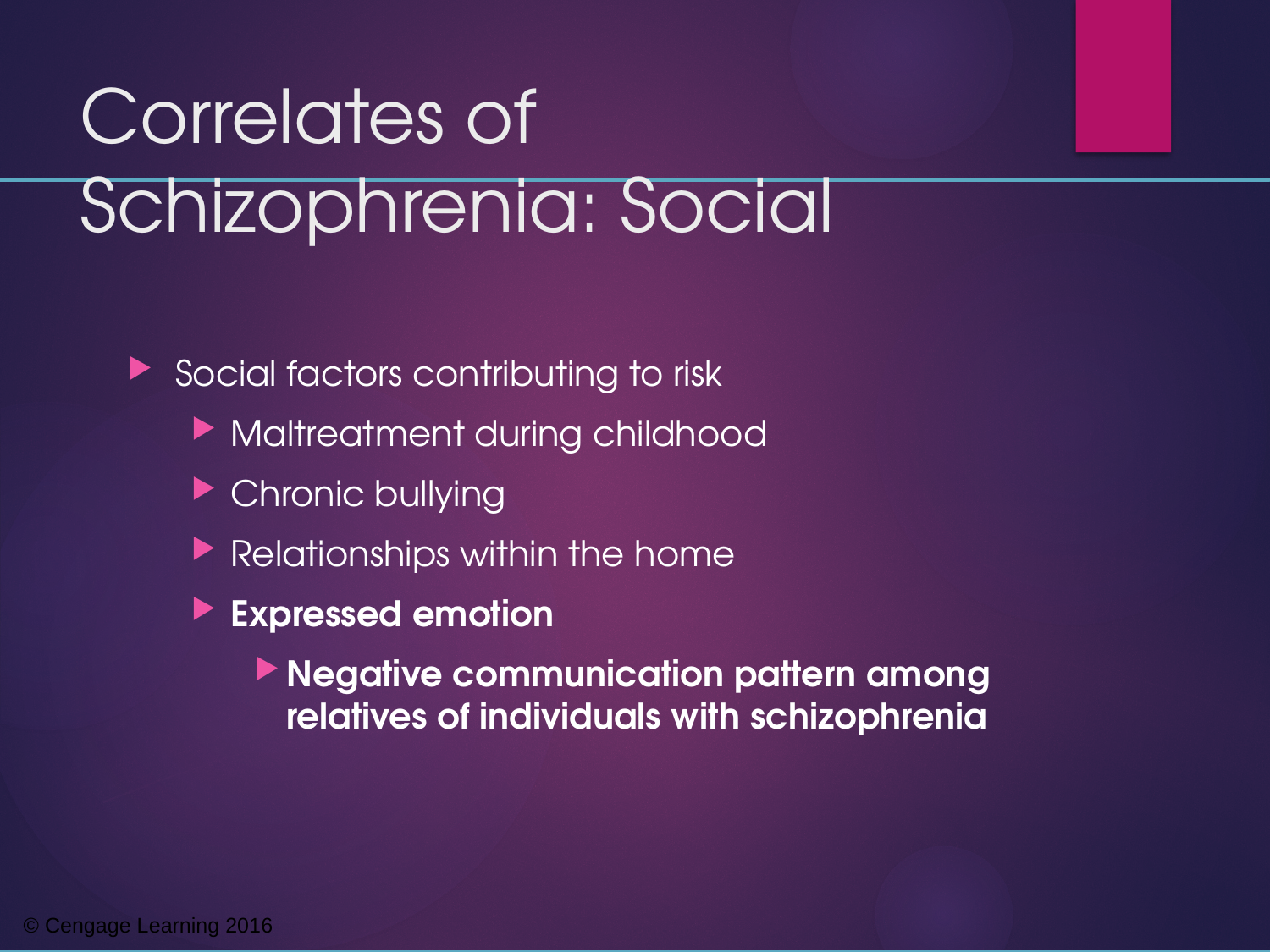

# Correlates of Schizophrenia: Social

Social factors contributing to risk
Maltreatment during childhood
Chronic bullying
Relationships within the home
Expressed emotion
Negative communication pattern among relatives of individuals with schizophrenia